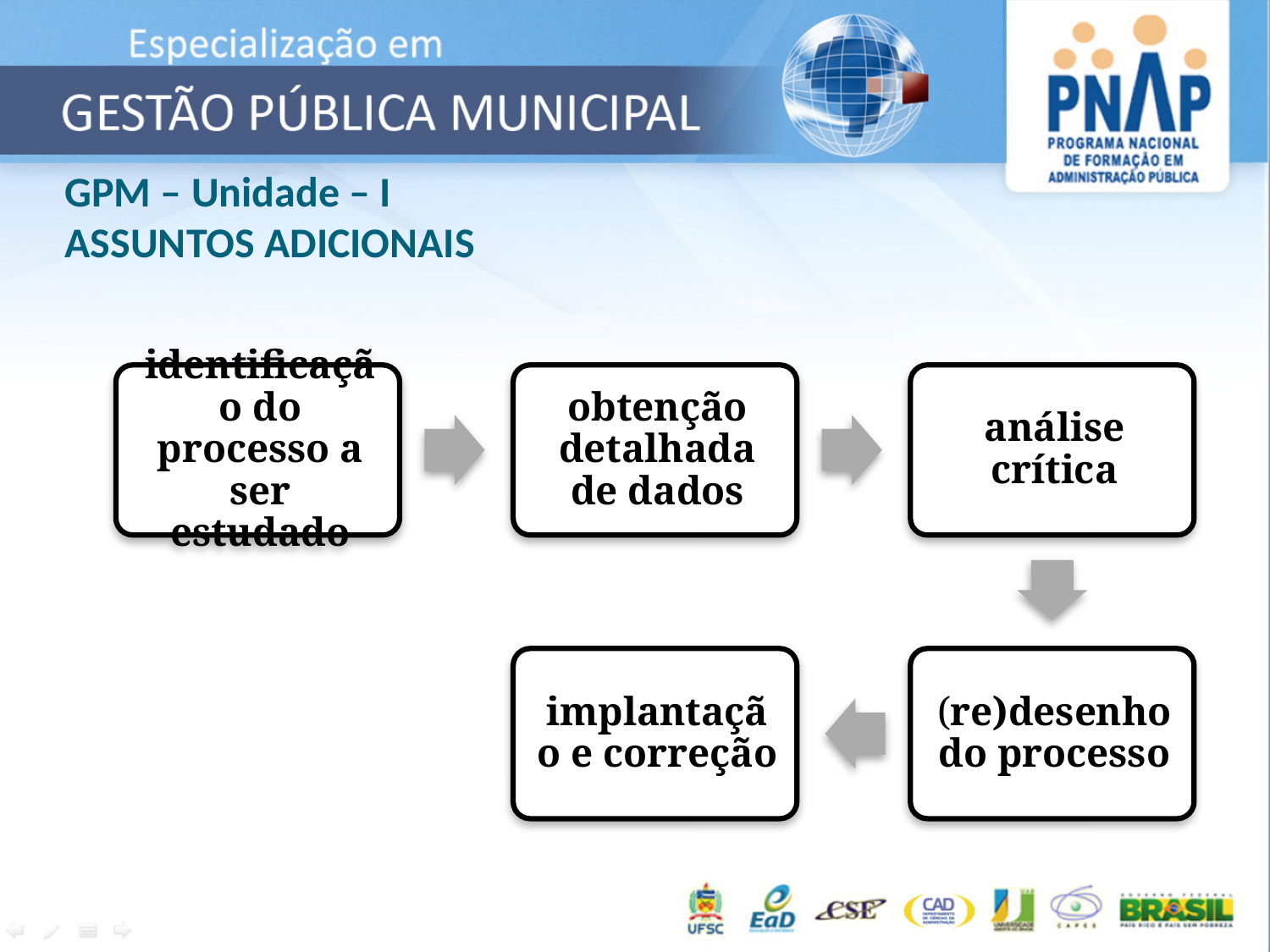

# GPM – Unidade – I ASSUNTOS ADICIONAIS

identificação do processo a ser estudado

obtenção detalhada de dados

análise crítica

(re)desenho do processo

implantação e correção